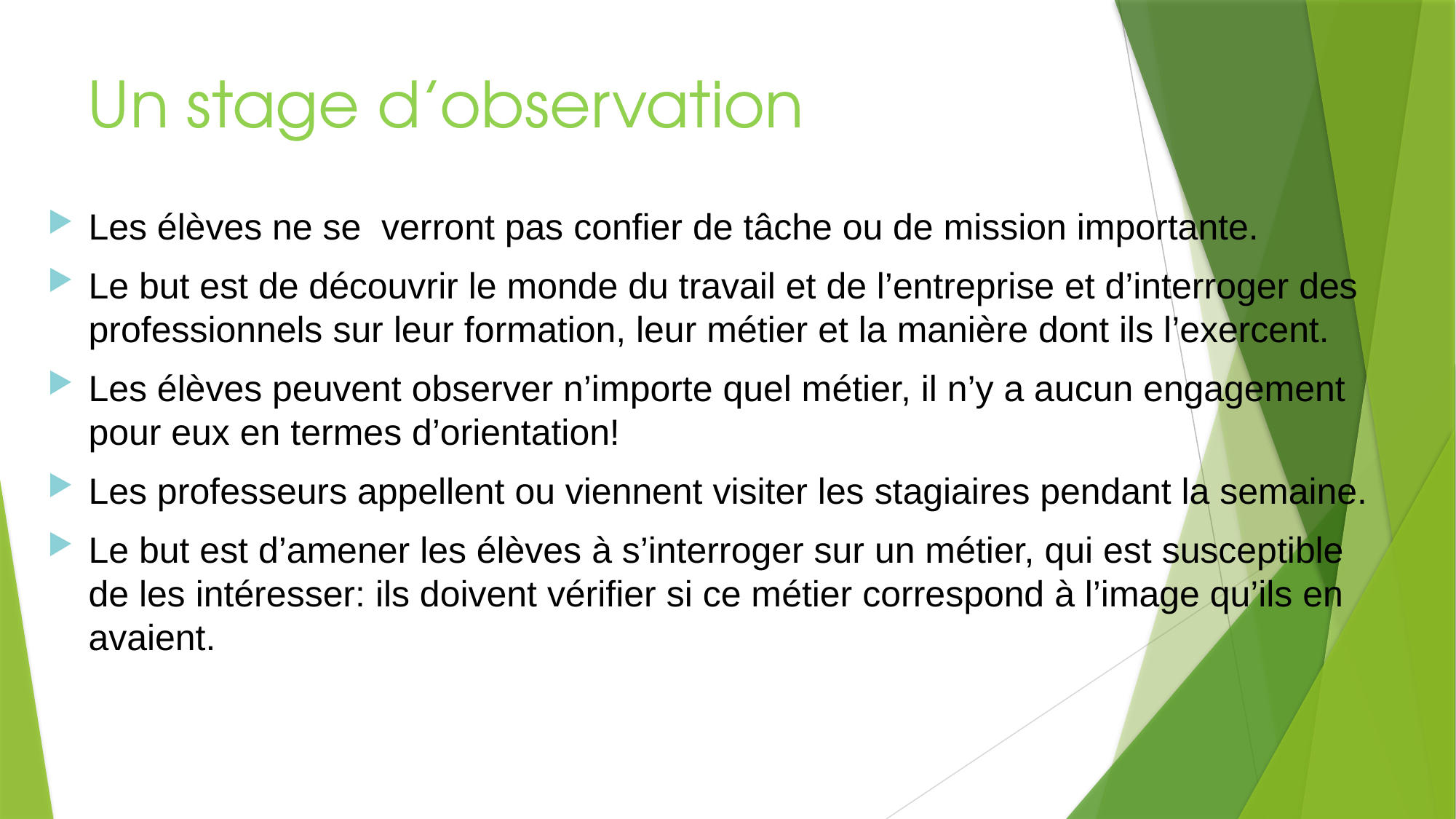

Un stage d’observation
Les élèves ne se  verront pas confier de tâche ou de mission importante.
Le but est de découvrir le monde du travail et de l’entreprise et d’interroger des professionnels sur leur formation, leur métier et la manière dont ils l’exercent.
Les élèves peuvent observer n’importe quel métier, il n’y a aucun engagement pour eux en termes d’orientation!
Les professeurs appellent ou viennent visiter les stagiaires pendant la semaine.
Le but est d’amener les élèves à s’interroger sur un métier, qui est susceptible de les intéresser: ils doivent vérifier si ce métier correspond à l’image qu’ils en avaient.